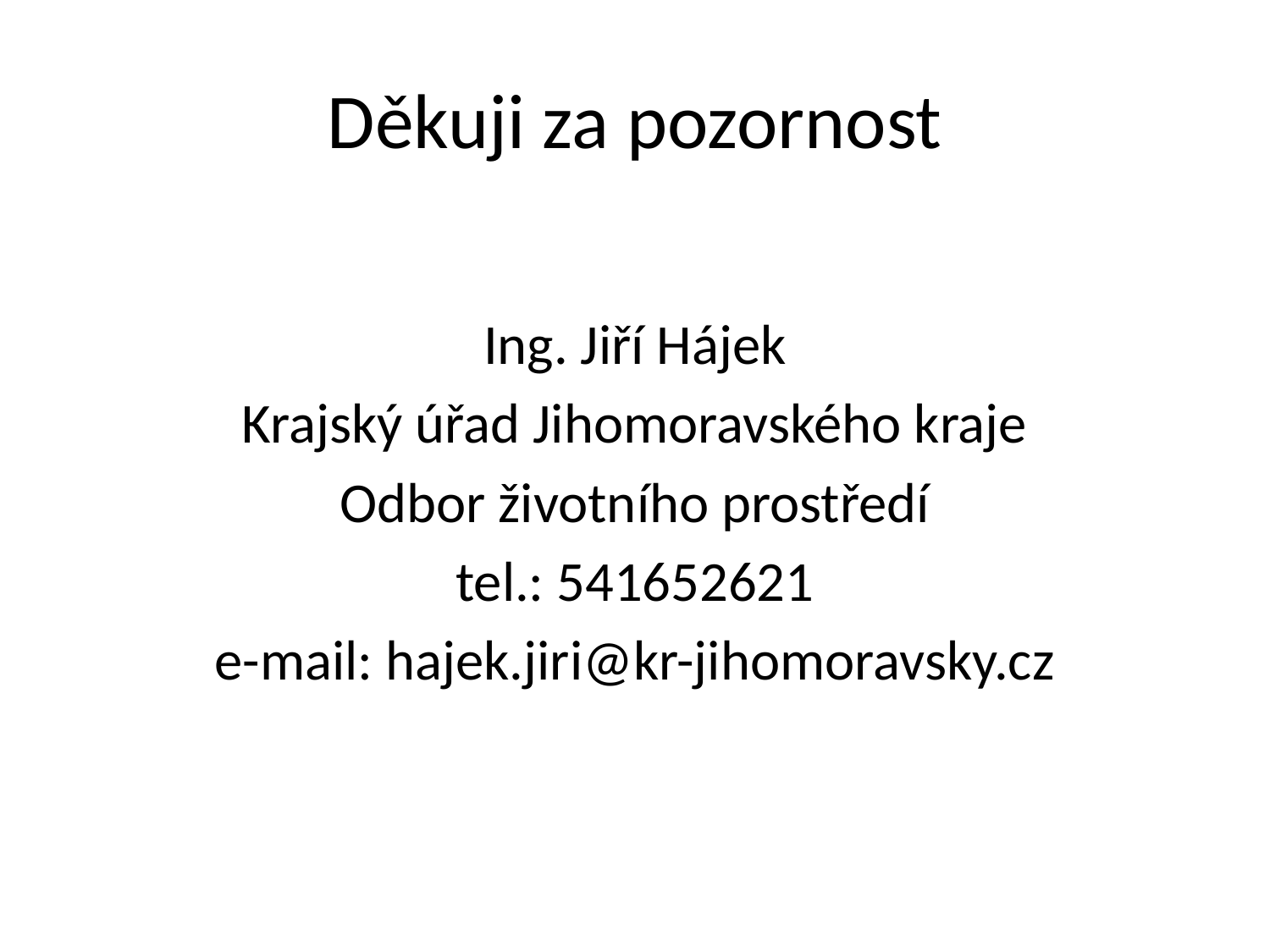

# Děkuji za pozornost

Ing. Jiří Hájek
Krajský úřad Jihomoravského kraje
Odbor životního prostředí
tel.: 541652621
e-mail: hajek.jiri@kr-jihomoravsky.cz